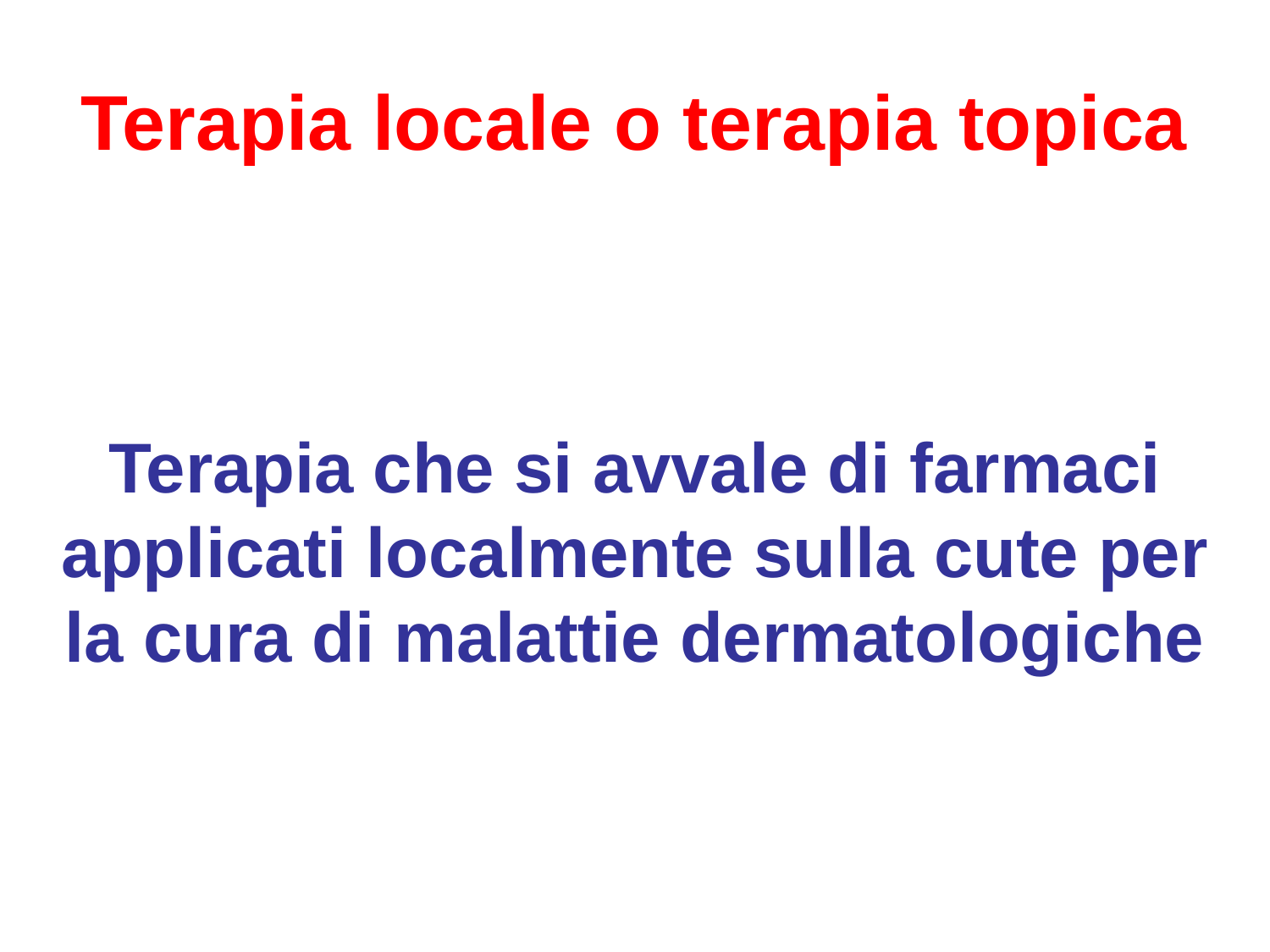

Terapia locale o terapia topica
Terapia che si avvale di farmaci applicati localmente sulla cute per la cura di malattie dermatologiche